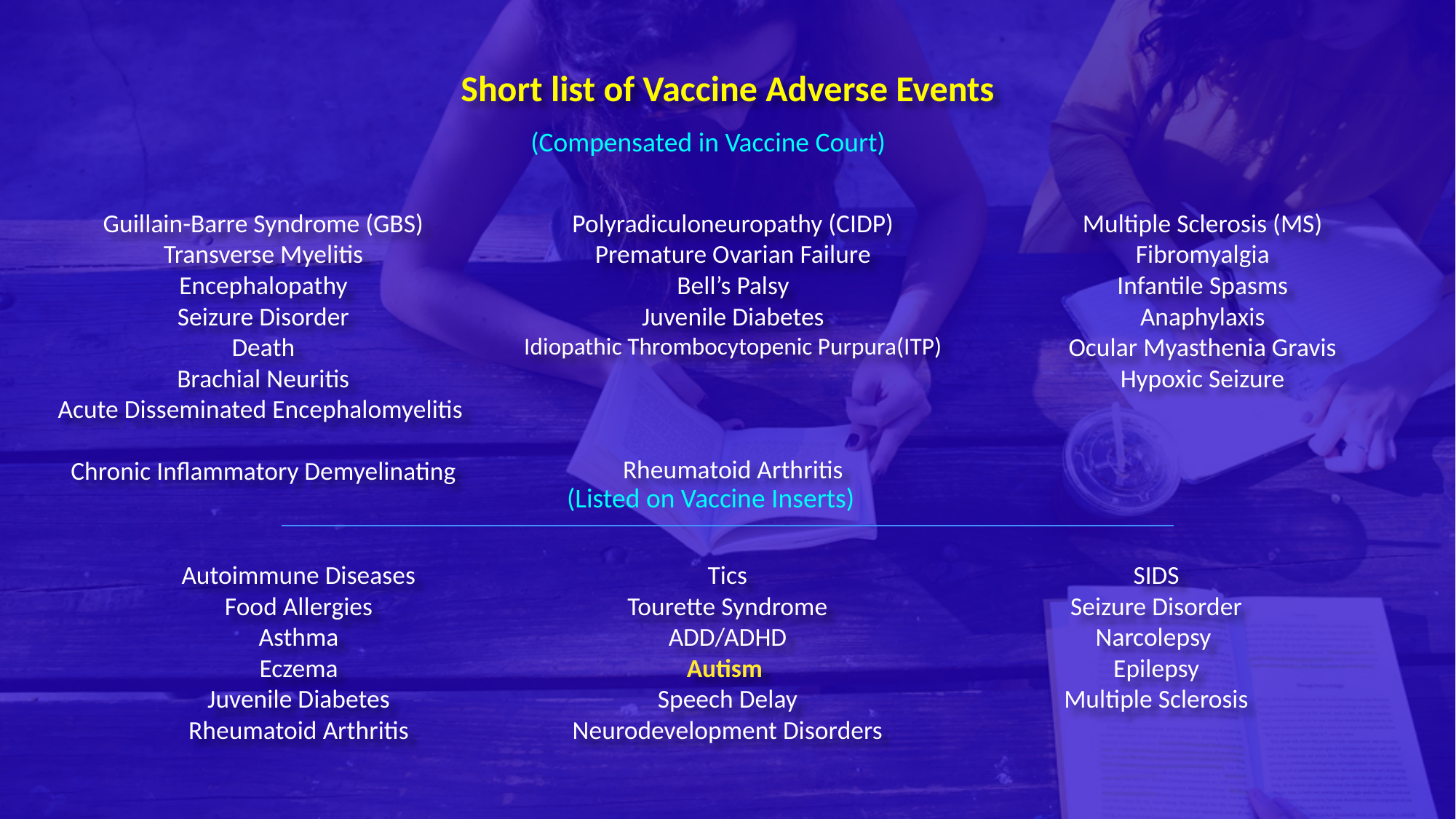

3
Short list of Vaccine Adverse Events
(Compensated in Vaccine Court)
Guillain-Barre Syndrome (GBS)
Transverse Myelitis
Encephalopathy
Seizure Disorder
Death
Brachial Neuritis
Acute Disseminated Encephalomyelitis

Chronic Inflammatory Demyelinating Polyradiculoneuropathy (CIDP)
Premature Ovarian Failure
Bell’s Palsy
Juvenile Diabetes
Idiopathic Thrombocytopenic Purpura(ITP)

Rheumatoid Arthritis
Multiple Sclerosis (MS)
Fibromyalgia
Infantile Spasms
Anaphylaxis
Ocular Myasthenia Gravis
Hypoxic Seizure
(Listed on Vaccine Inserts)

Autoimmune Diseases
Food Allergies
Asthma
Eczema
Juvenile Diabetes
Rheumatoid Arthritis
Tics
Tourette Syndrome
ADD/ADHD
Autism
Speech Delay
Neurodevelopment Disorders
SIDS
Seizure Disorder
Narcolepsy
Epilepsy
Multiple Sclerosis